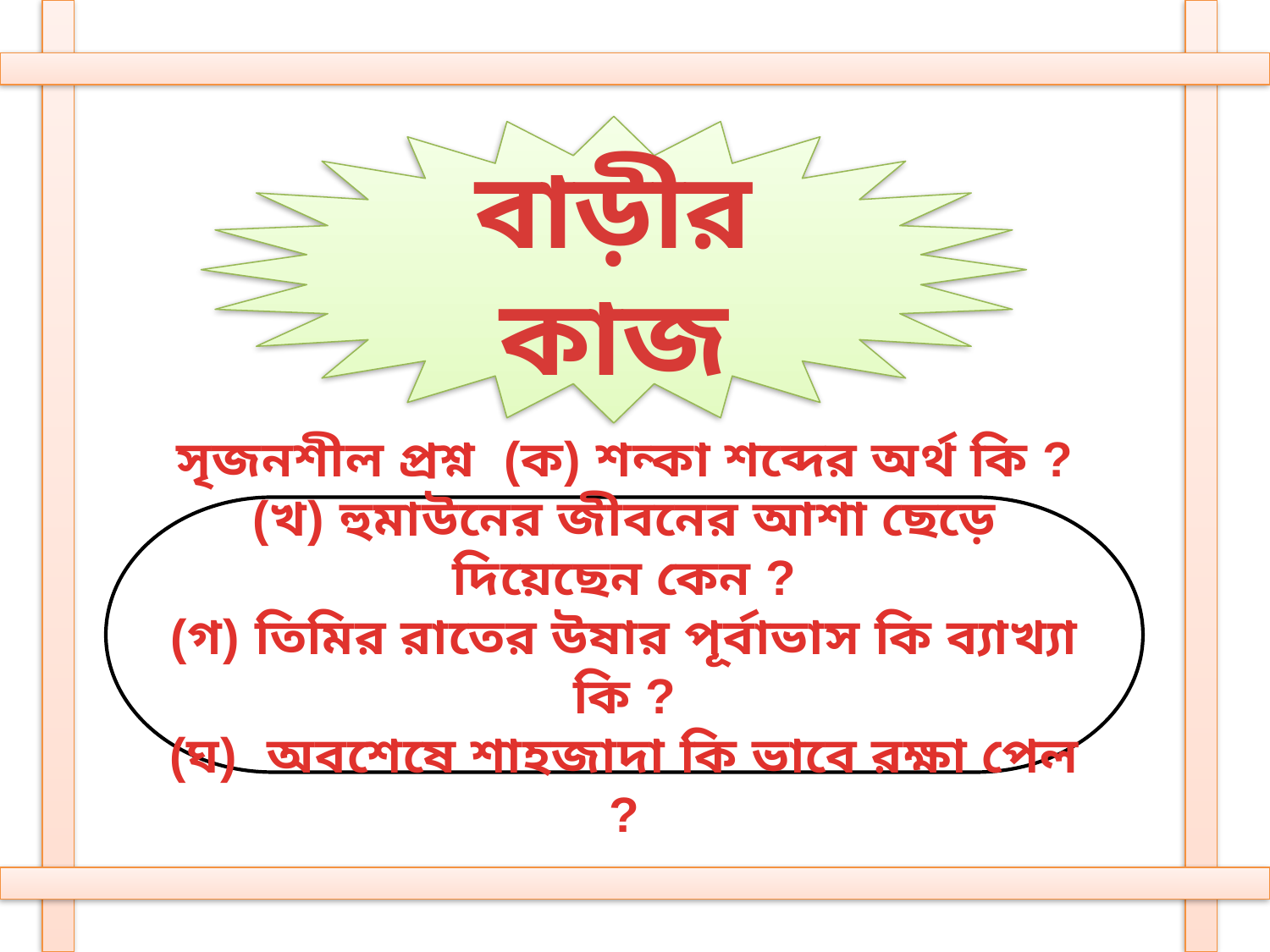

বাড়ীর কাজ
সৃজনশীল প্রশ্ন  (ক) শন্কা শব্দের অর্থ কি ?
(খ) হুমাউনের জীবনের আশা ছেড়ে দিয়েছেন কেন ?
(গ) তিমির রাতের উষার পূর্বাভাস কি ব্যাখ্যা কি ?
(ঘ)  অবশেষে শাহজাদা কি ভাবে রক্ষা পেল ?